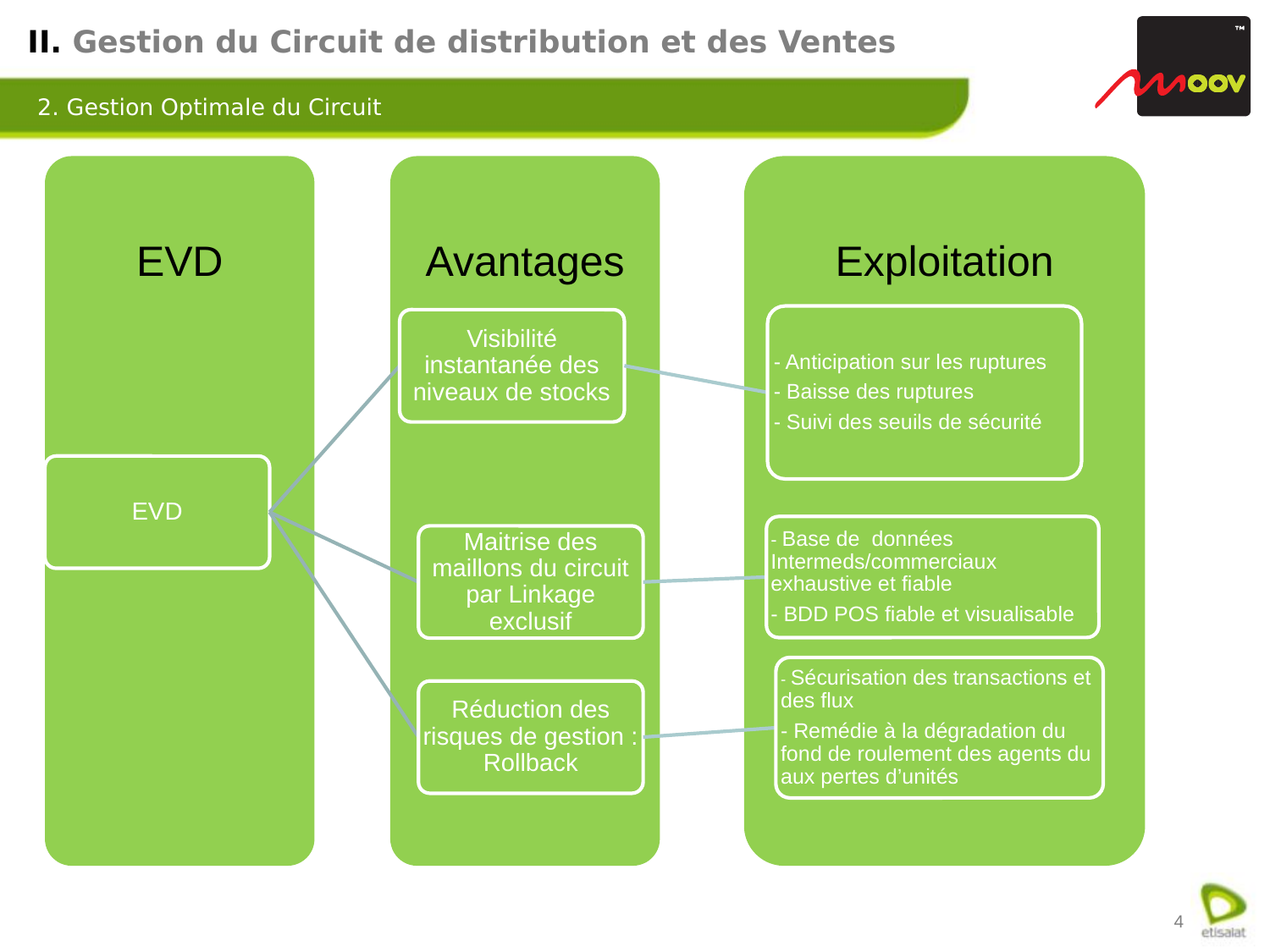

# II. Gestion du Circuit de distribution et des Ventes
2. Gestion Optimale du Circuit
Exploitation
Avantages
EVD
EVD

Visibilité instantanée des niveaux de stocks

- Anticipation sur les ruptures
- Baisse des ruptures
- Suivi des seuils de sécurité

Réduction des risques de gestion : Rollback

- Sécurisation des transactions et des flux
- Remédie à la dégradation du fond de roulement des agents du aux pertes d’unités

Maitrise des maillons du circuit par Linkage exclusif

- Base de  données Intermeds/commerciaux exhaustive et fiable
- BDD POS fiable et visualisable
4